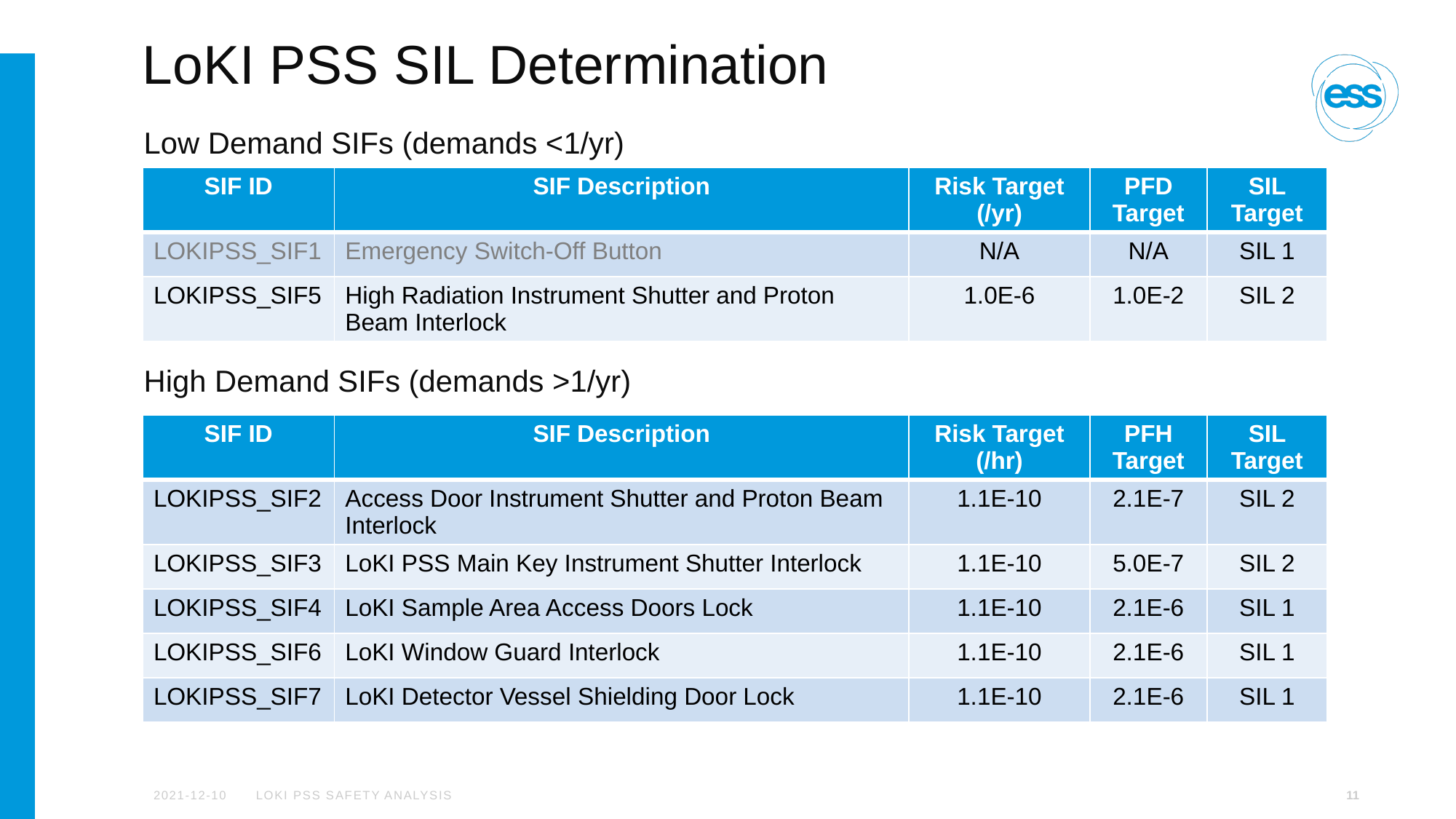

# LoKI PSS SIL Determination
Low Demand SIFs (demands <1/yr)

High Demand SIFs (demands >1/yr)
| SIF ID | SIF Description | Risk Target (/yr) | PFD Target | SIL Target |
| --- | --- | --- | --- | --- |
| LOKIPSS\_SIF1 | Emergency Switch-Off Button | N/A | N/A | SIL 1 |
| LOKIPSS\_SIF5 | High Radiation Instrument Shutter and Proton Beam Interlock | 1.0E-6 | 1.0E-2 | SIL 2 |
| SIF ID | SIF Description | Risk Target (/hr) | PFH Target | SIL Target |
| --- | --- | --- | --- | --- |
| LOKIPSS\_SIF2 | Access Door Instrument Shutter and Proton Beam Interlock | 1.1E-10 | 2.1E-7 | SIL 2 |
| LOKIPSS\_SIF3 | LoKI PSS Main Key Instrument Shutter Interlock | 1.1E-10 | 5.0E-7 | SIL 2 |
| LOKIPSS\_SIF4 | LoKI Sample Area Access Doors Lock | 1.1E-10 | 2.1E-6 | SIL 1 |
| LOKIPSS\_SIF6 | LoKI Window Guard Interlock | 1.1E-10 | 2.1E-6 | SIL 1 |
| LOKIPSS\_SIF7 | LoKI Detector Vessel Shielding Door Lock | 1.1E-10 | 2.1E-6 | SIL 1 |
2021-12-10
LoKI PSS Safety Analysis
11